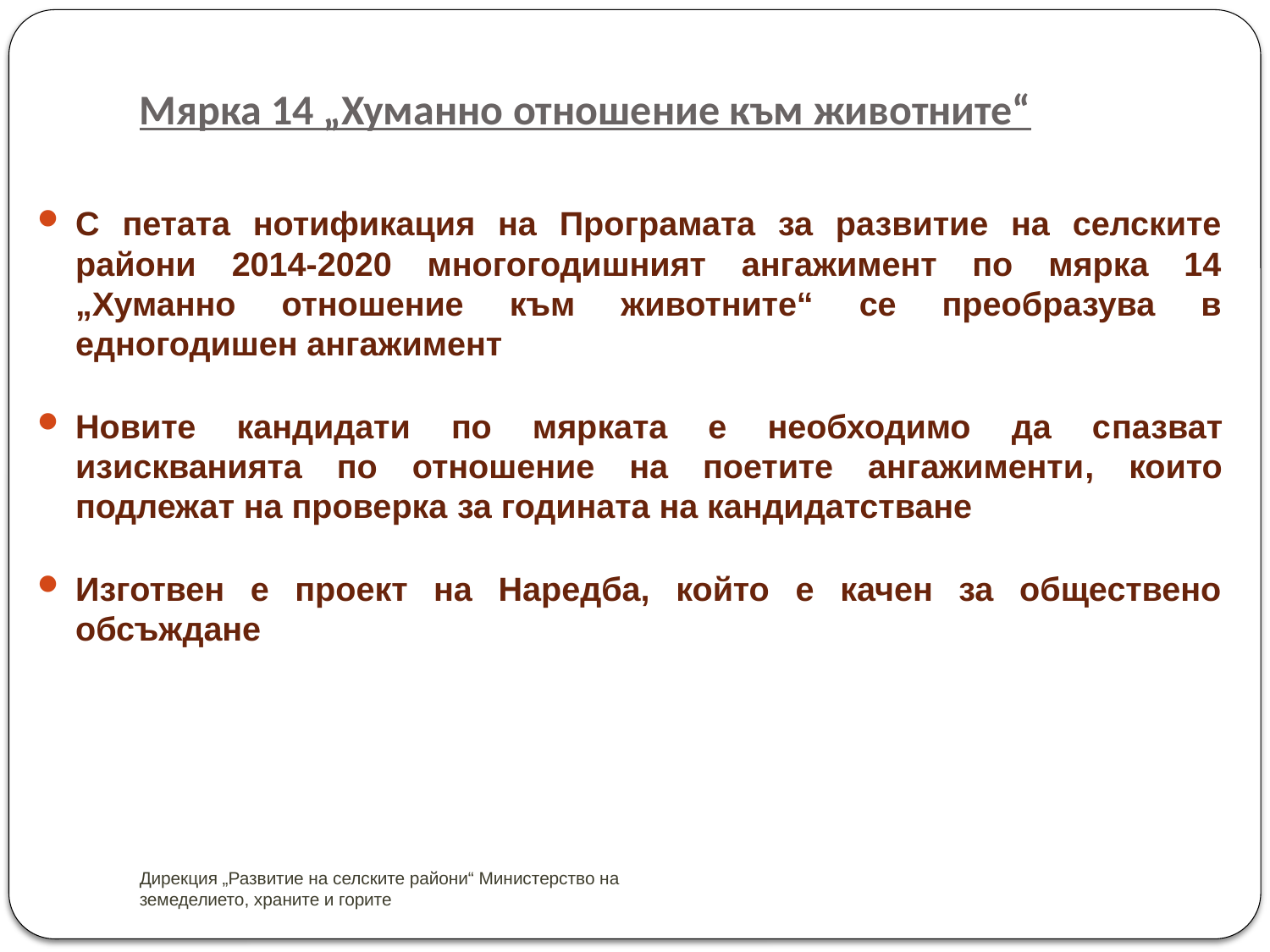

# Мярка 14 „Хуманно отношение към животните“
С петата нотификация на Програмата за развитие на селските райони 2014-2020 многогодишният ангажимент по мярка 14 „Хуманно отношение към животните“ се преобразува в едногодишен ангажимент
Новите кандидати по мярката е необходимо да спазват изискванията по отношение на поетите ангажименти, които подлежат на проверка за годината на кандидатстване
Изготвен е проект на Наредба, който е качен за обществено обсъждане

Дирекция „Развитие на селските райони“ Министерство на земеделието, храните и горите